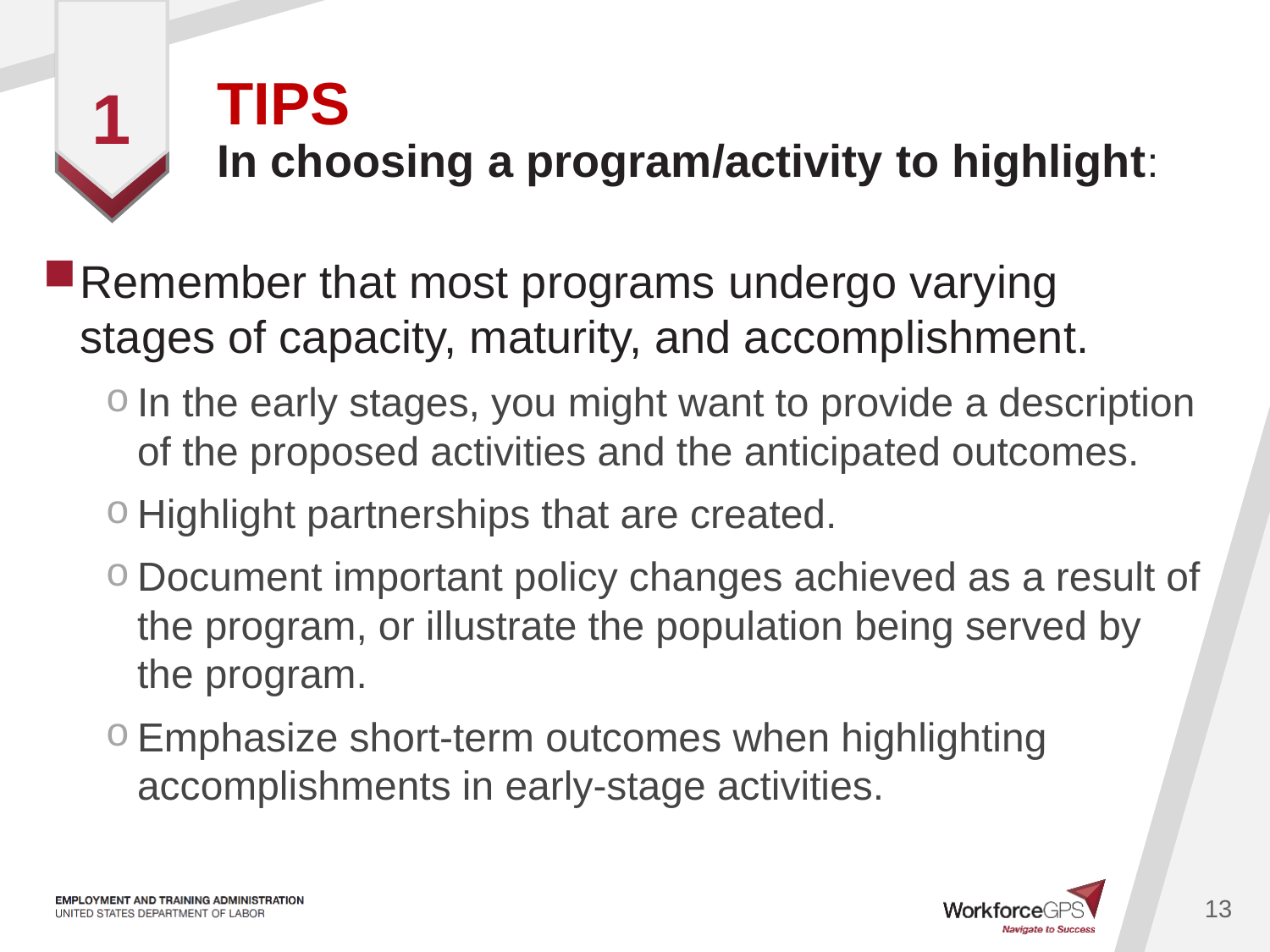

# TIPS In choosing a program/activity to highlight:
1
Remember that most programs undergo varying stages of capacity, maturity, and accomplishment.
In the early stages, you might want to provide a description of the proposed activities and the anticipated outcomes.
Highlight partnerships that are created.
Document important policy changes achieved as a result of the program, or illustrate the population being served by the program.
Emphasize short-term outcomes when highlighting accomplishments in early-stage activities.

13